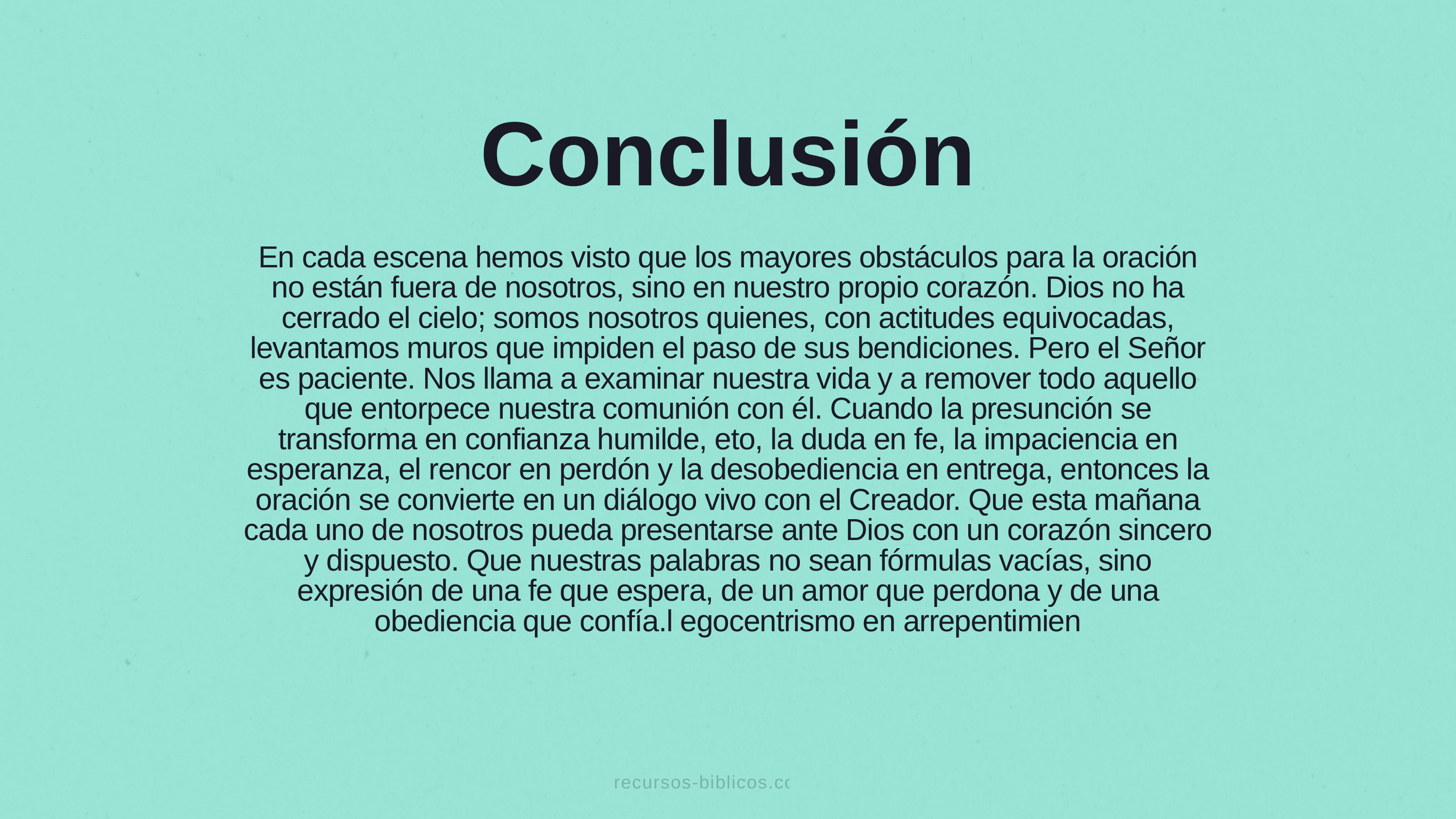

Conclusión
En cada escena hemos visto que los mayores obstáculos para la oración no están fuera de nosotros, sino en nuestro propio corazón. Dios no ha cerrado el cielo; somos nosotros quienes, con actitudes equivocadas, levantamos muros que impiden el paso de sus bendiciones. Pero el Señor es paciente. Nos llama a examinar nuestra vida y a remover todo aquello que entorpece nuestra comunión con él. Cuando la presunción se transforma en confianza humilde, eto, la duda en fe, la impaciencia en esperanza, el rencor en perdón y la desobediencia en entrega, entonces la oración se convierte en un diálogo vivo con el Creador. Que esta mañana cada uno de nosotros pueda presentarse ante Dios con un corazón sincero y dispuesto. Que nuestras palabras no sean fórmulas vacías, sino expresión de una fe que espera, de un amor que perdona y de una obediencia que confía.l egocentrismo en arrepentimien
recursos-biblicos.com